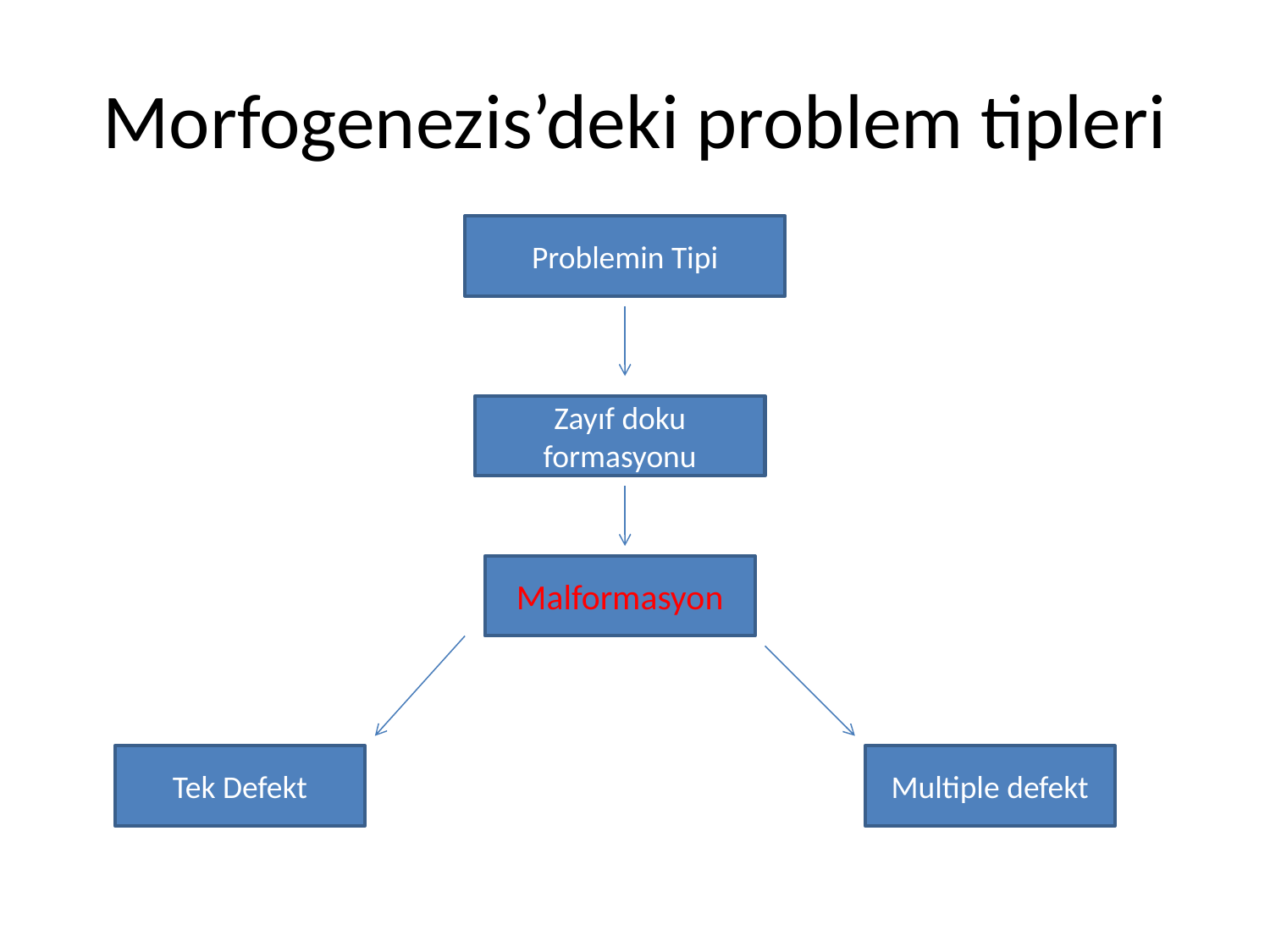

# Morfogenezis’deki problem tipleri
Problemin Tipi

Zayıf doku formasyonu
Malformasyon
Tek Defekt
Multiple defekt